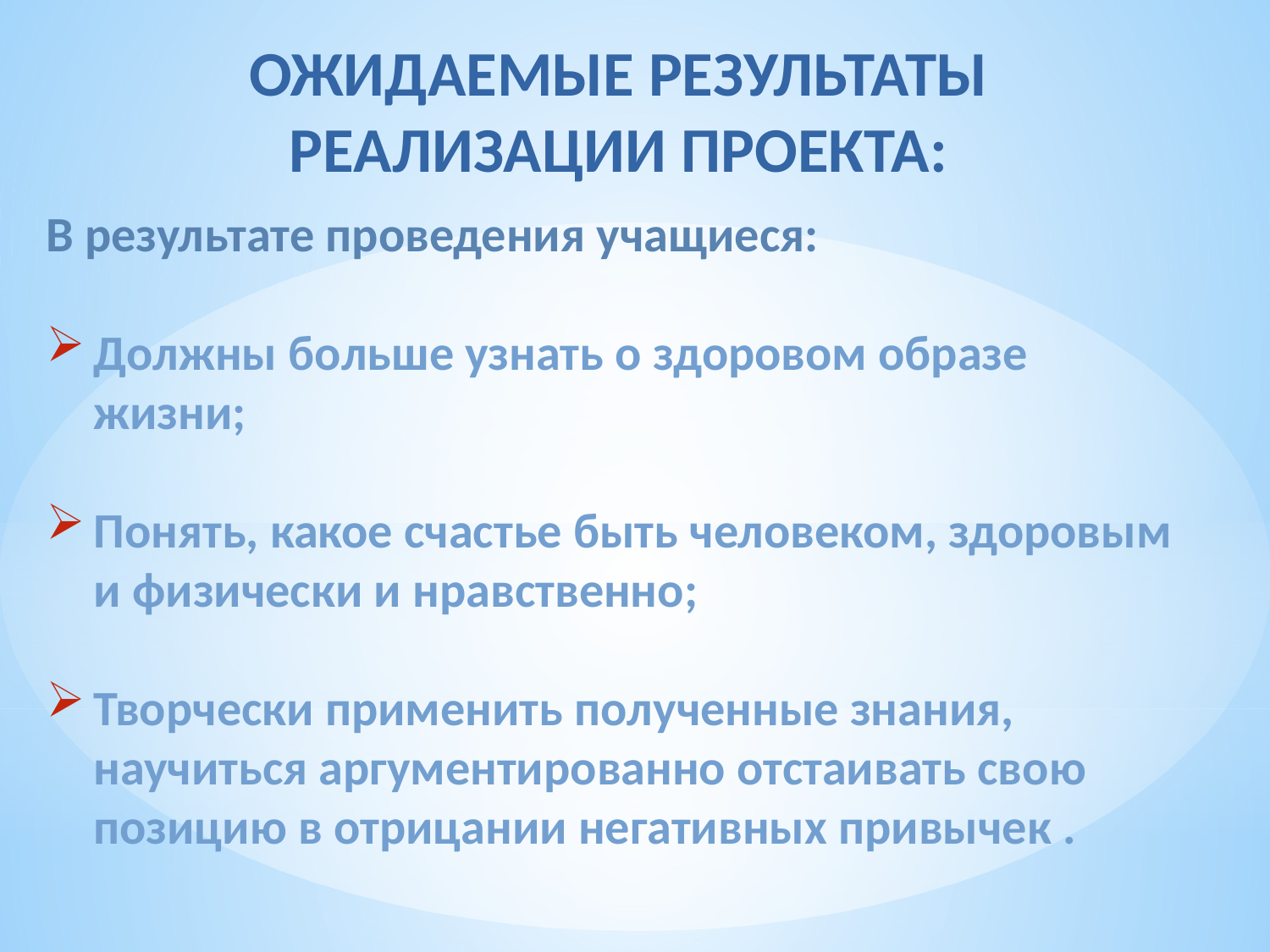

Ожидаемые результаты реализации проекта:

В результате проведения учащиеся:

Должны больше узнать о здоровом образе жизни;

Понять, какое счастье быть человеком, здоровым и физически и нравственно;

Творчески применить полученные знания,  научиться аргументированно отстаивать свою позицию в отрицании негативных привычек .